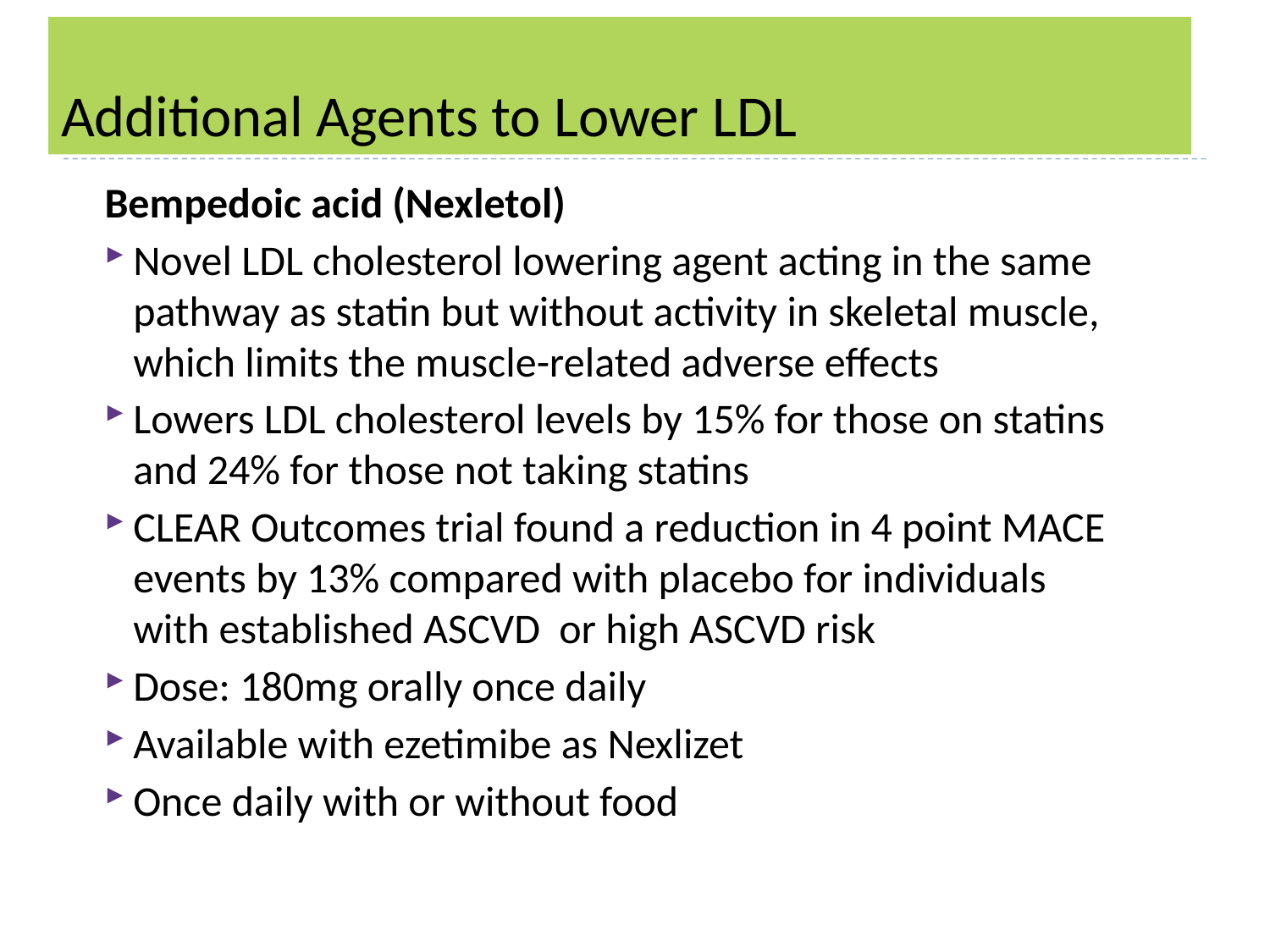

# Additional Agents to Lower LDL
Bempedoic acid (Nexletol)
Novel LDL cholesterol lowering agent acting in the same pathway as statin but without activity in skeletal muscle, which limits the muscle-related adverse effects
Lowers LDL cholesterol levels by 15% for those on statins and 24% for those not taking statins
CLEAR Outcomes trial found a reduction in 4 point MACE events by 13% compared with placebo for individuals with established ASCVD  or high ASCVD risk
Dose: 180mg orally once daily
Available with ezetimibe as Nexlizet
Once daily with or without food